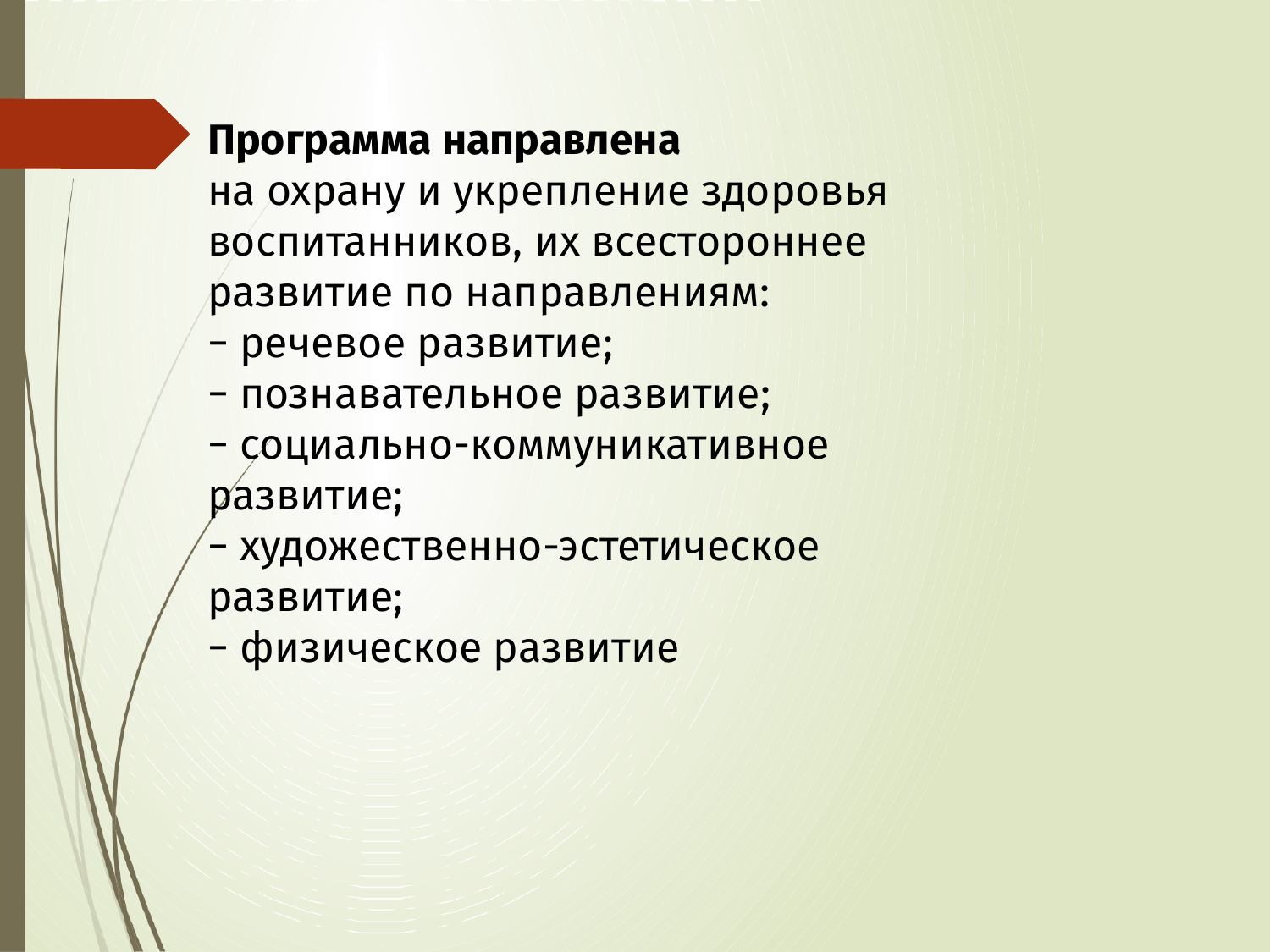

Программа направлена
на охрану и укрепление здоровья воспитанников, их всестороннее развитие по направлениям:
− речевое развитие;
− познавательное развитие;
− социально-коммуникативное развитие;
− художественно-эстетическое развитие;
− физическое развитие